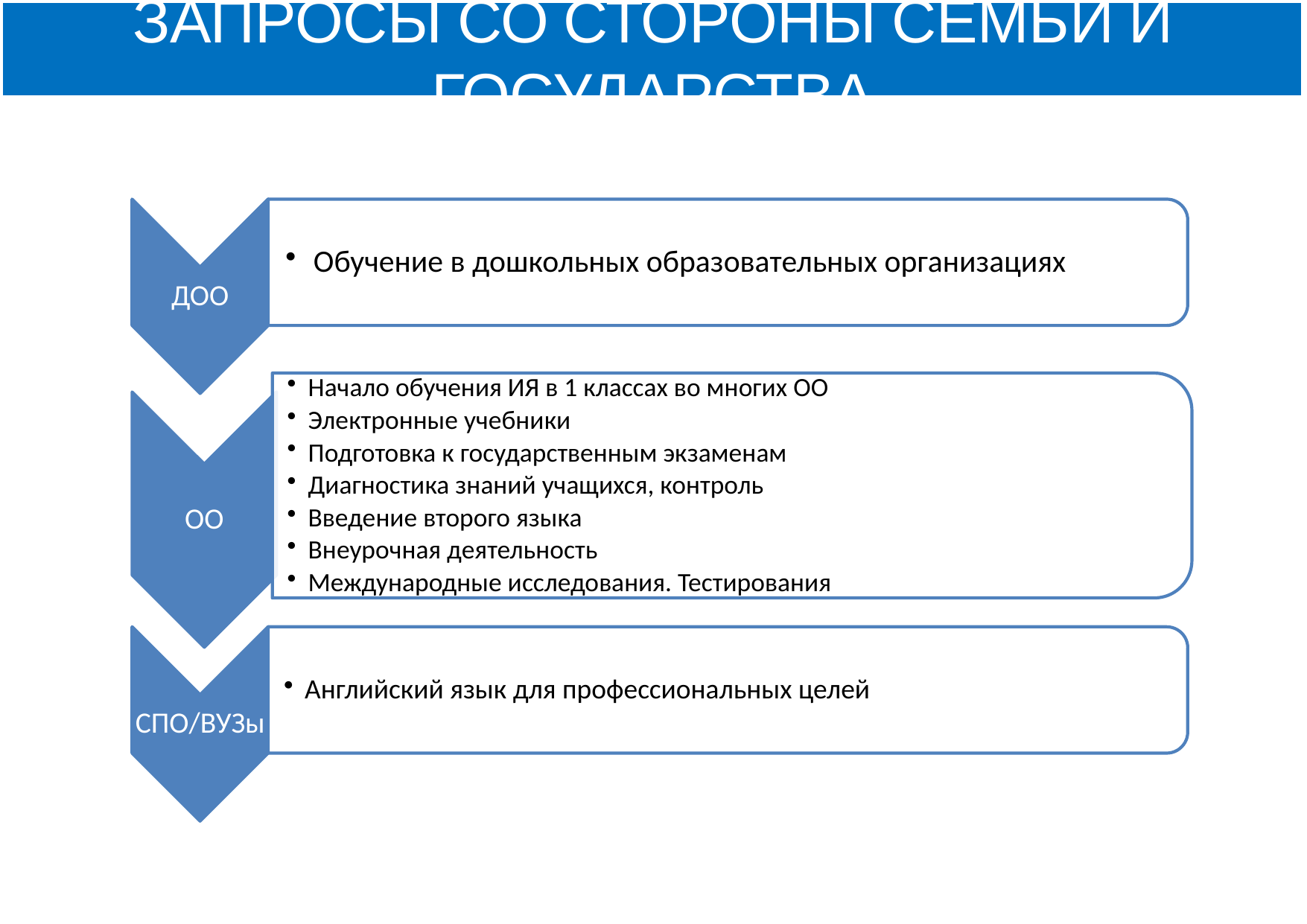

ЗАПРОСЫ СО СТОРОНЫ СЕМЬИ И ГОСУДАРСТВА
ДОО
Обучение в дошкольных образовательных организациях
ОО
Начало обучения ИЯ в 1 классах во многих ОО
Электронные учебники
Подготовка к государственным экзаменам
Диагностика знаний учащихся, контроль
Введение второго языка
Внеурочная деятельность
Международные исследования. Тестирования
СПО/ВУЗы
Английский язык для профессиональных целей